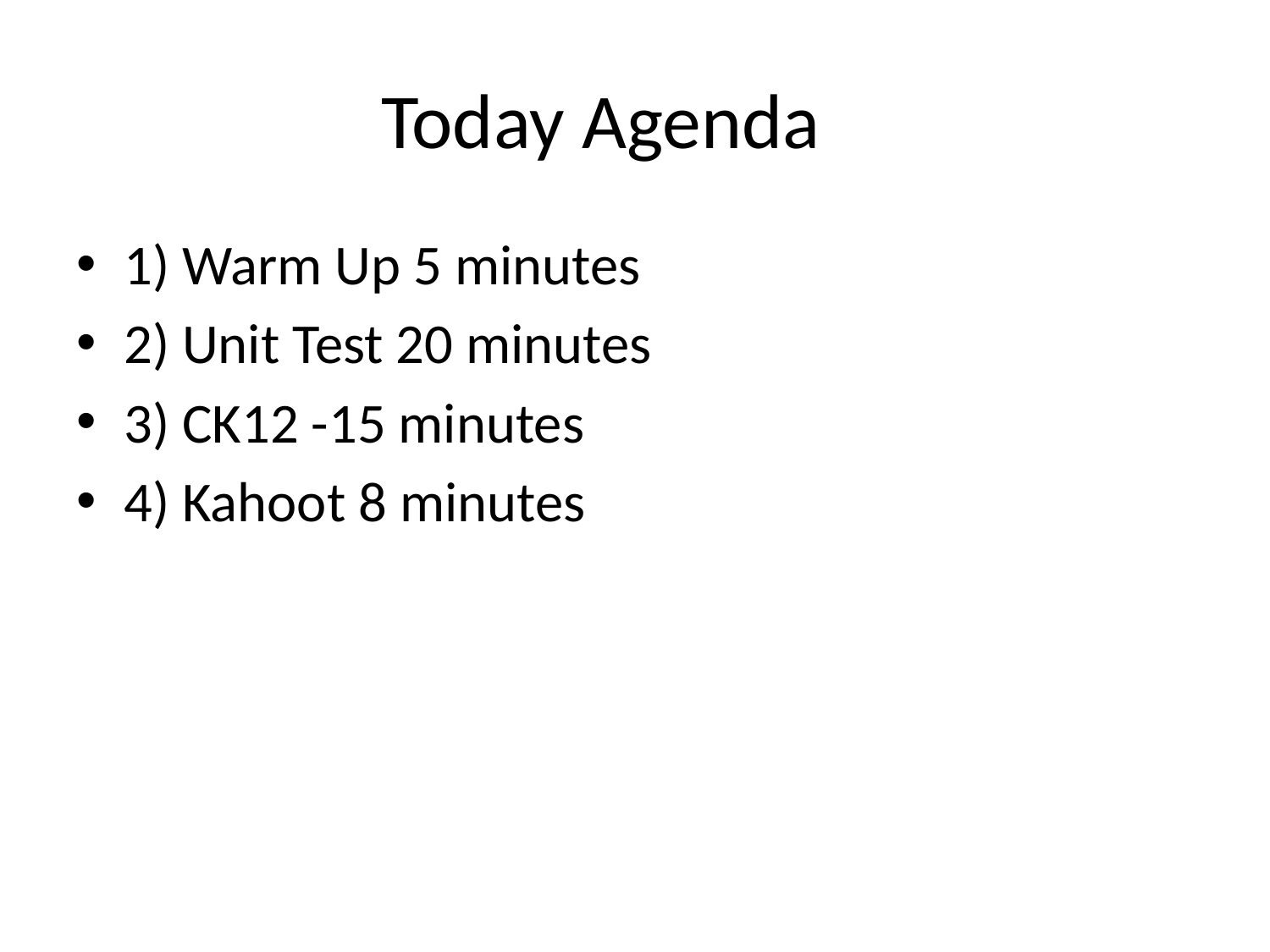

# Today Agenda
1) Warm Up 5 minutes
2) Unit Test 20 minutes
3) CK12 -15 minutes
4) Kahoot 8 minutes